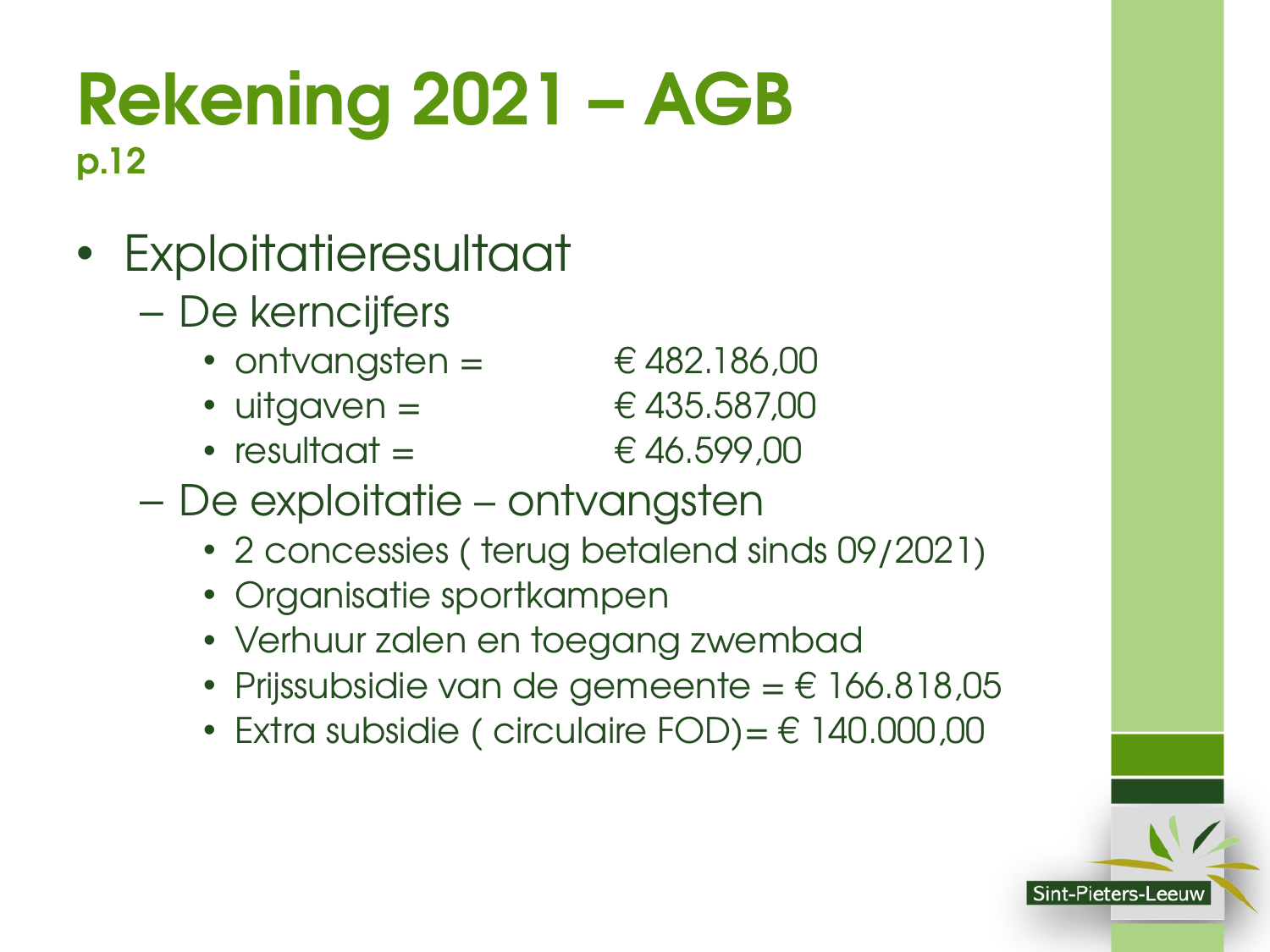

# Rekening 2021 – AGB p.12
Exploitatieresultaat
De kerncijfers
ontvangsten = 	€ 482.186,00
uitgaven = 		€ 435.587,00
resultaat = 		€ 46.599,00
De exploitatie – ontvangsten
2 concessies ( terug betalend sinds 09/2021)
Organisatie sportkampen
Verhuur zalen en toegang zwembad
Prijssubsidie van de gemeente = € 166.818,05
Extra subsidie ( circulaire FOD)= € 140.000,00